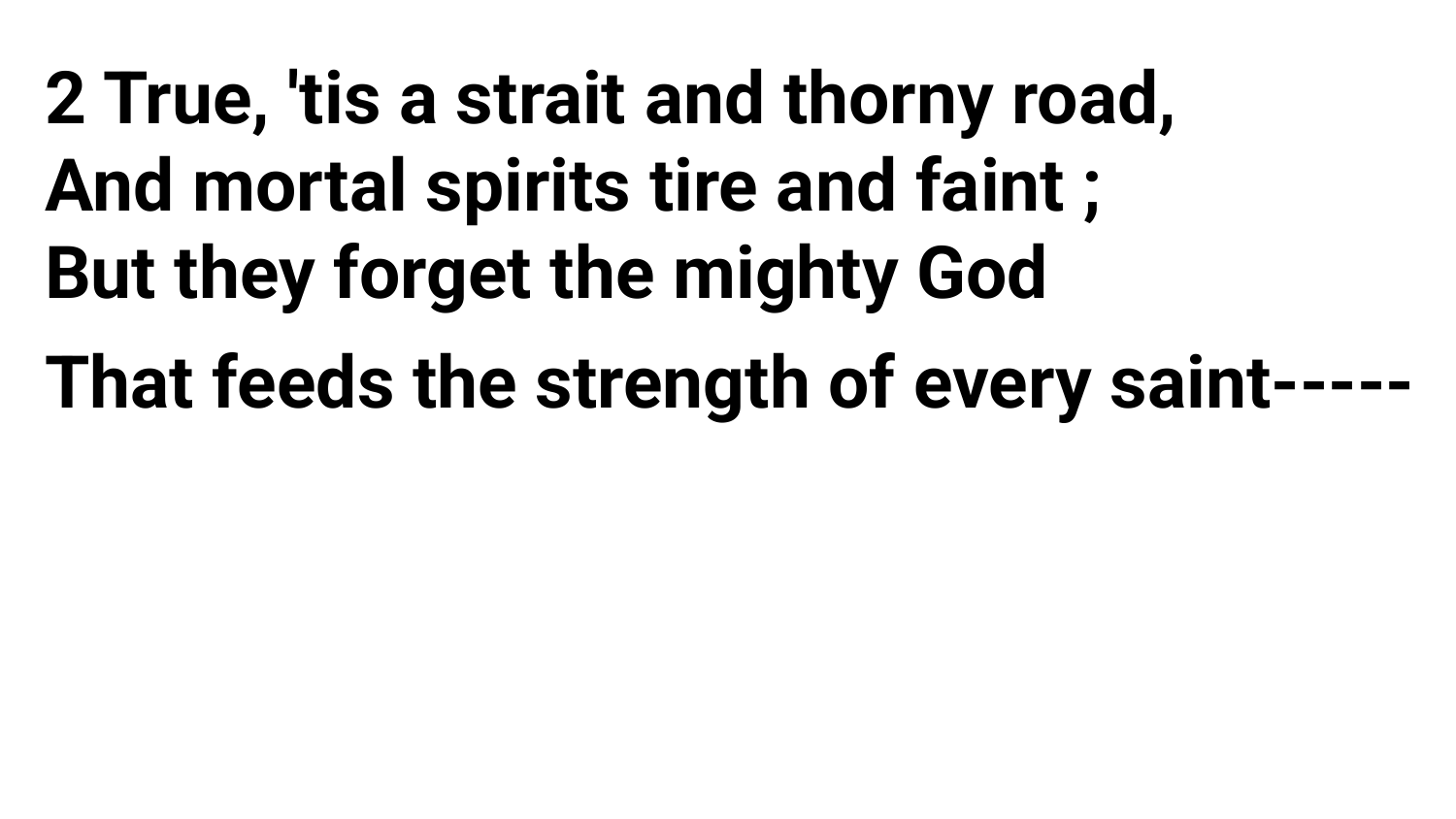

2 True, 'tis a strait and thorny road,
And mortal spirits tire and faint ;
But they forget the mighty God
That feeds the strength of every saint-----